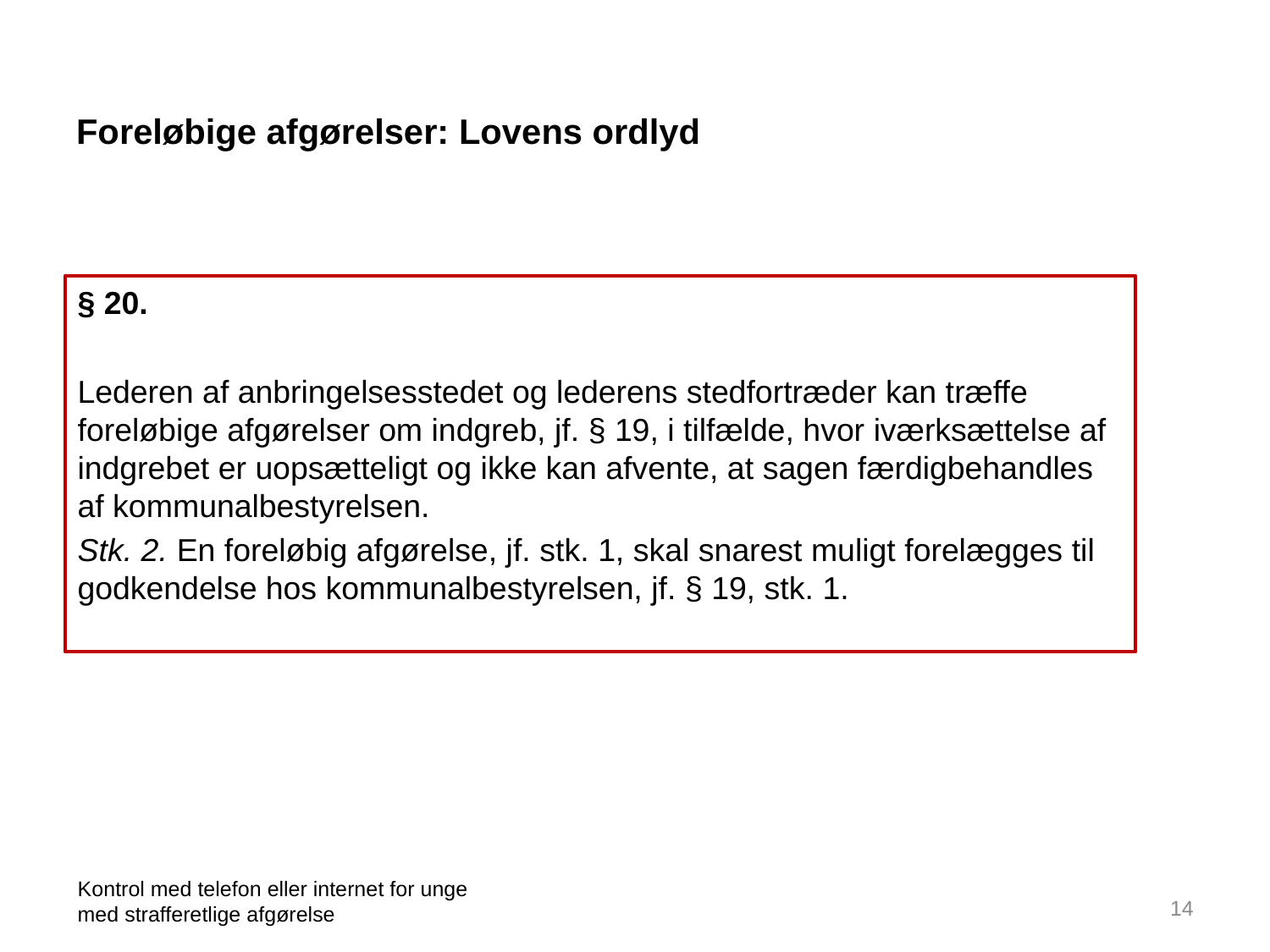

# Foreløbige afgørelser: Lovens ordlyd
§ 20.

Lederen af anbringelsesstedet og lederens stedfortræder kan træffe foreløbige afgørelser om indgreb, jf. § 19, i tilfælde, hvor iværksættelse af indgrebet er uopsætteligt og ikke kan afvente, at sagen færdigbehandles af kommunalbestyrelsen.
Stk. 2. En foreløbig afgørelse, jf. stk. 1, skal snarest muligt forelægges til godkendelse hos kommunalbestyrelsen, jf. § 19, stk. 1.yper døgn
Kontrol med telefon eller internet for unge med strafferetlige afgørelse
14